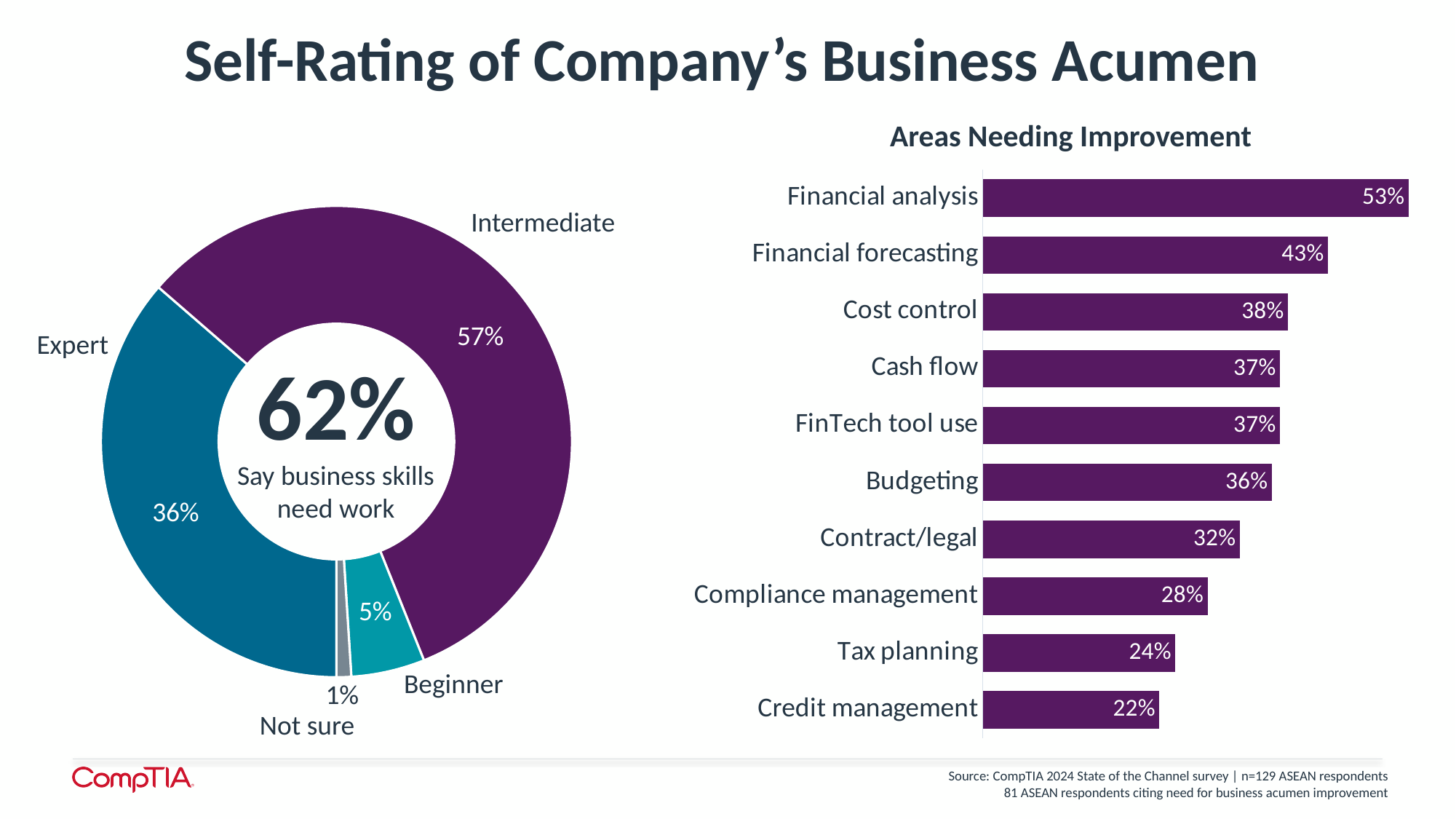

# Self-Rating of Company’s Business Acumen
Areas Needing Improvement

### Chart

| Category | 2024 |
|---|---|
| Credit management | 0.22 |
| Tax planning | 0.24 |
| Compliance management | 0.28 |
| Contract/legal | 0.32 |
| Budgeting | 0.36 |
| FinTech tool use | 0.37 |
| Cash flow | 0.37 |
| Cost control | 0.38 |
| Financial forecasting | 0.43 |
| Financial analysis | 0.53 |

### Chart

| Category | 2024 |
|---|---|
| Expert | 0.36 |
| Intermediate | 0.57 |
| Beginner | 0.05 |
| Not sure | 0.01 |
Intermediate
Expert
62%
Say business skills need work
Beginner
Not sure
Source: CompTIA 2024 State of the Channel survey | n=129 ASEAN respondents
81 ASEAN respondents citing need for business acumen improvement